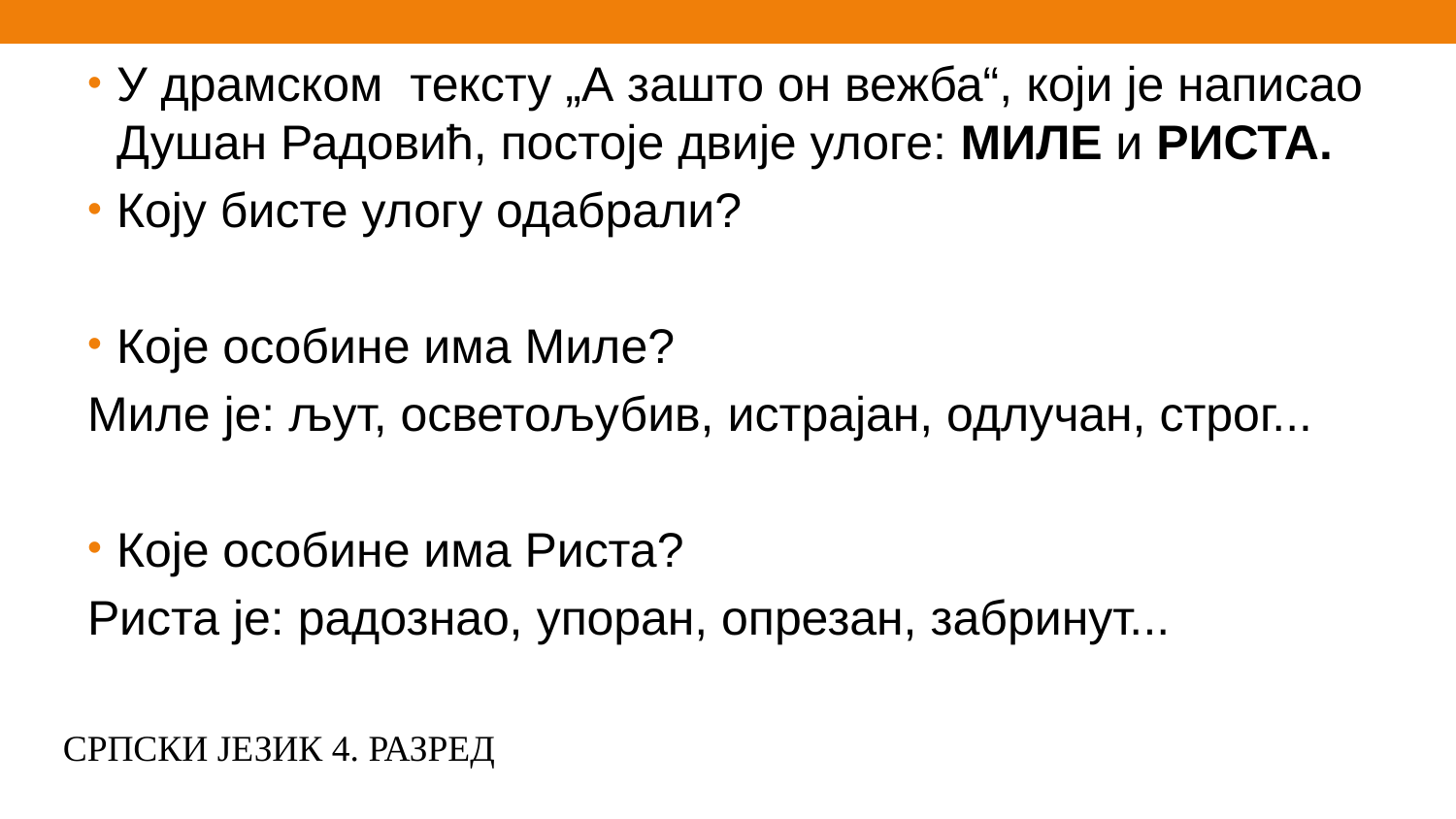

У драмском  тексту „А зашто он вежба“, који је написао Душан Радовић, постоје двије улоге: МИЛЕ и РИСТА.
Коју бисте улогу одабрали?

Које особине има Миле?
Миле је: љут, осветољубив, истрајан, одлучан, строг...

Које особине има Риста?
Риста је: радознао, упоран, опрезан, забринут...

СРПСКИ ЈЕЗИК 4. РАЗРЕД